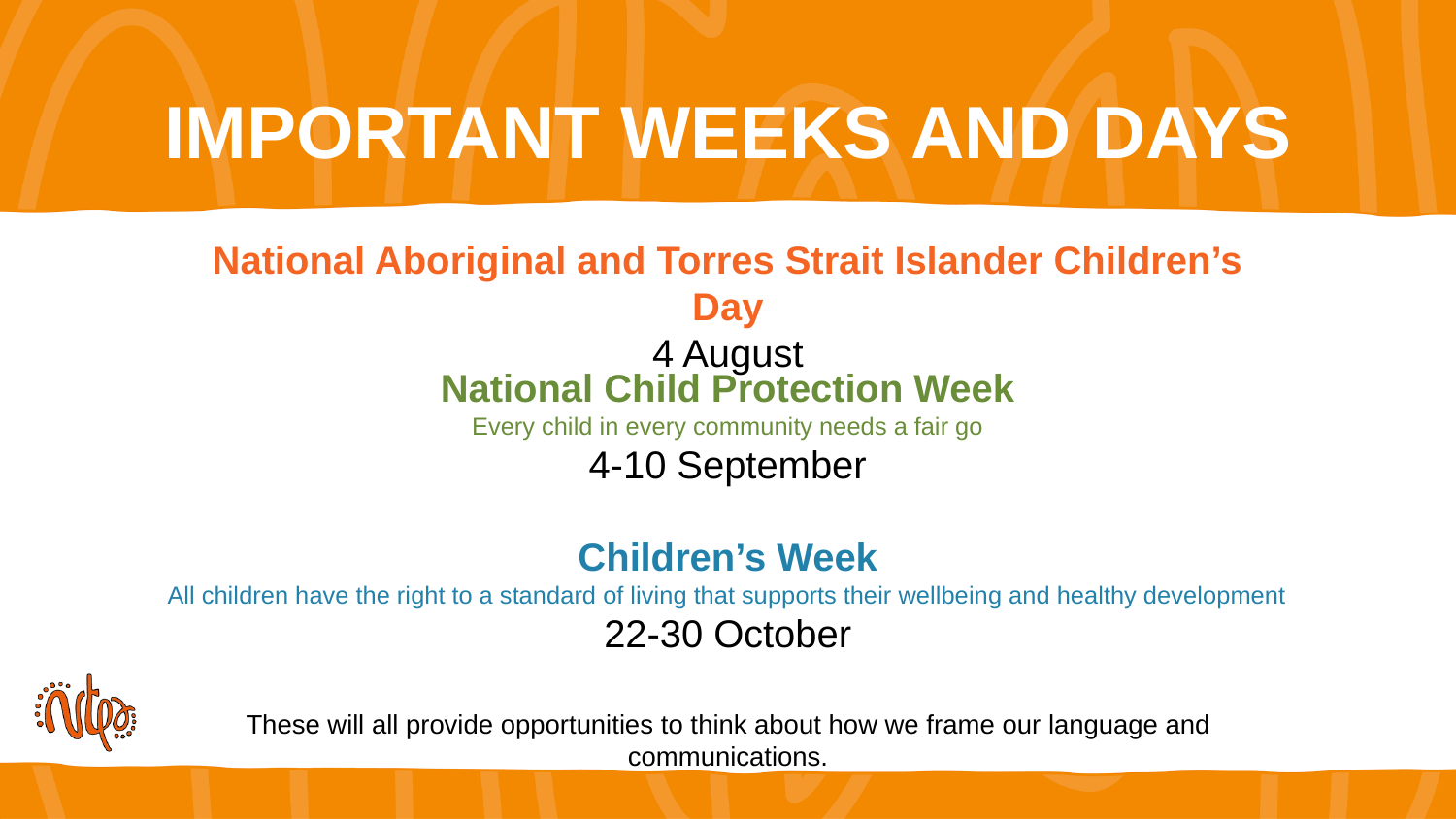

IMPORTANT WEEKS AND DAYS
National Aboriginal and Torres Strait Islander Children’s Day
4 August
National Child Protection Week
Every child in every community needs a fair go
4-10 September
Children’s Week
All children have the right to a standard of living that supports their wellbeing and healthy development
22-30 October
These will all provide opportunities to think about how we frame our language and communications.